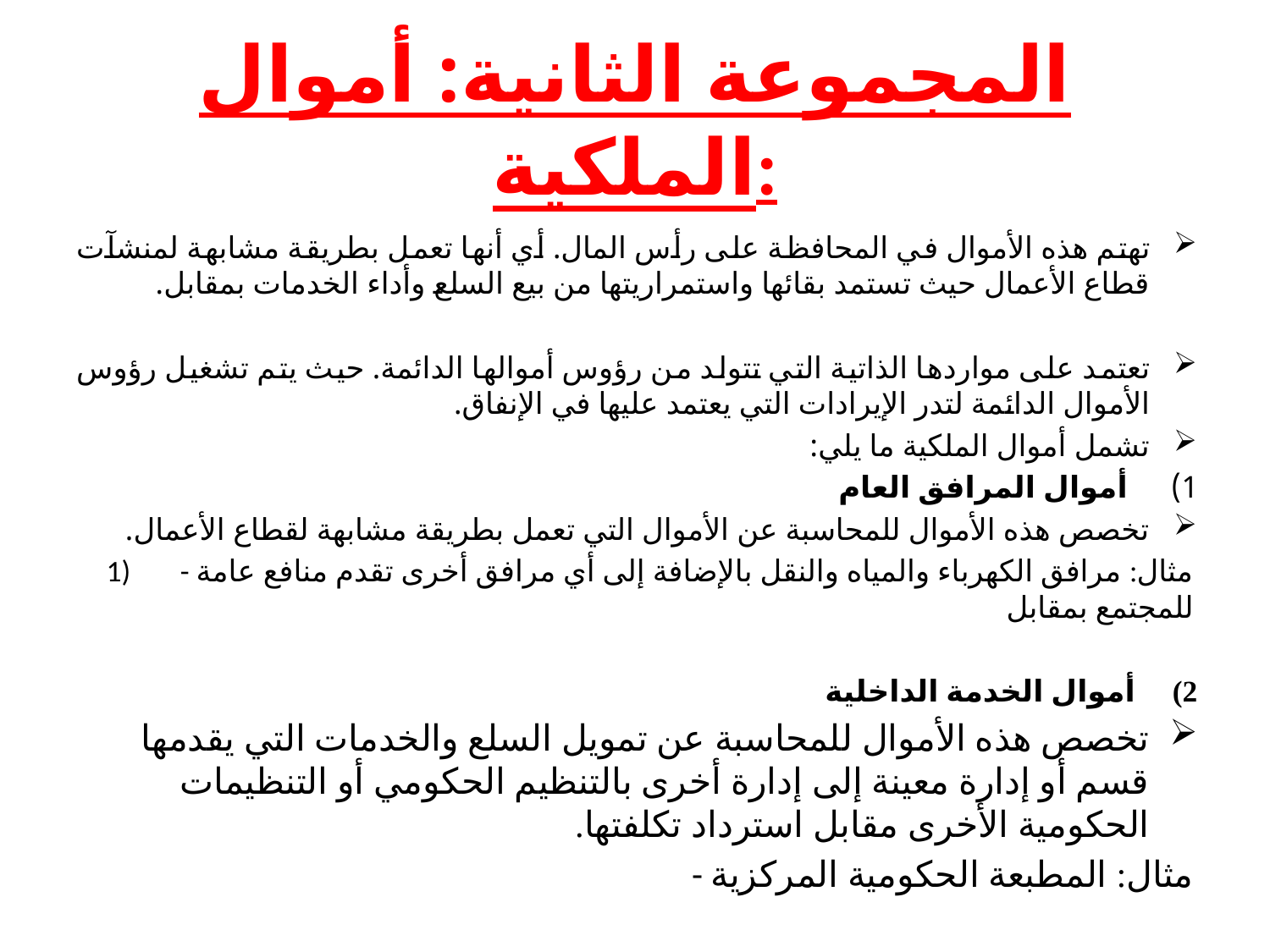

# المجموعة الثانية: أموال الملكية:
تهتم هذه الأموال في المحافظة على رأس المال. أي أنها تعمل بطريقة مشابهة لمنشآت قطاع الأعمال حيث تستمد بقائها واستمراريتها من بيع السلع وأداء الخدمات بمقابل.

تعتمد على مواردها الذاتية التي تتولد من رؤوس أموالها الدائمة. حيث يتم تشغيل رؤوس الأموال الدائمة لتدر الإيرادات التي يعتمد عليها في الإنفاق.
تشمل أموال الملكية ما يلي:
 أموال المرافق العام
تخصص هذه الأموال للمحاسبة عن الأموال التي تعمل بطريقة مشابهة لقطاع الأعمال.
- مثال: مرافق الكهرباء والمياه والنقل بالإضافة إلى أي مرافق أخرى تقدم منافع عامة للمجتمع بمقابل

أموال الخدمة الداخلية
تخصص هذه الأموال للمحاسبة عن تمويل السلع والخدمات التي يقدمها قسم أو إدارة معينة إلى إدارة أخرى بالتنظيم الحكومي أو التنظيمات الحكومية الأخرى مقابل استرداد تكلفتها.
- مثال: المطبعة الحكومية المركزية